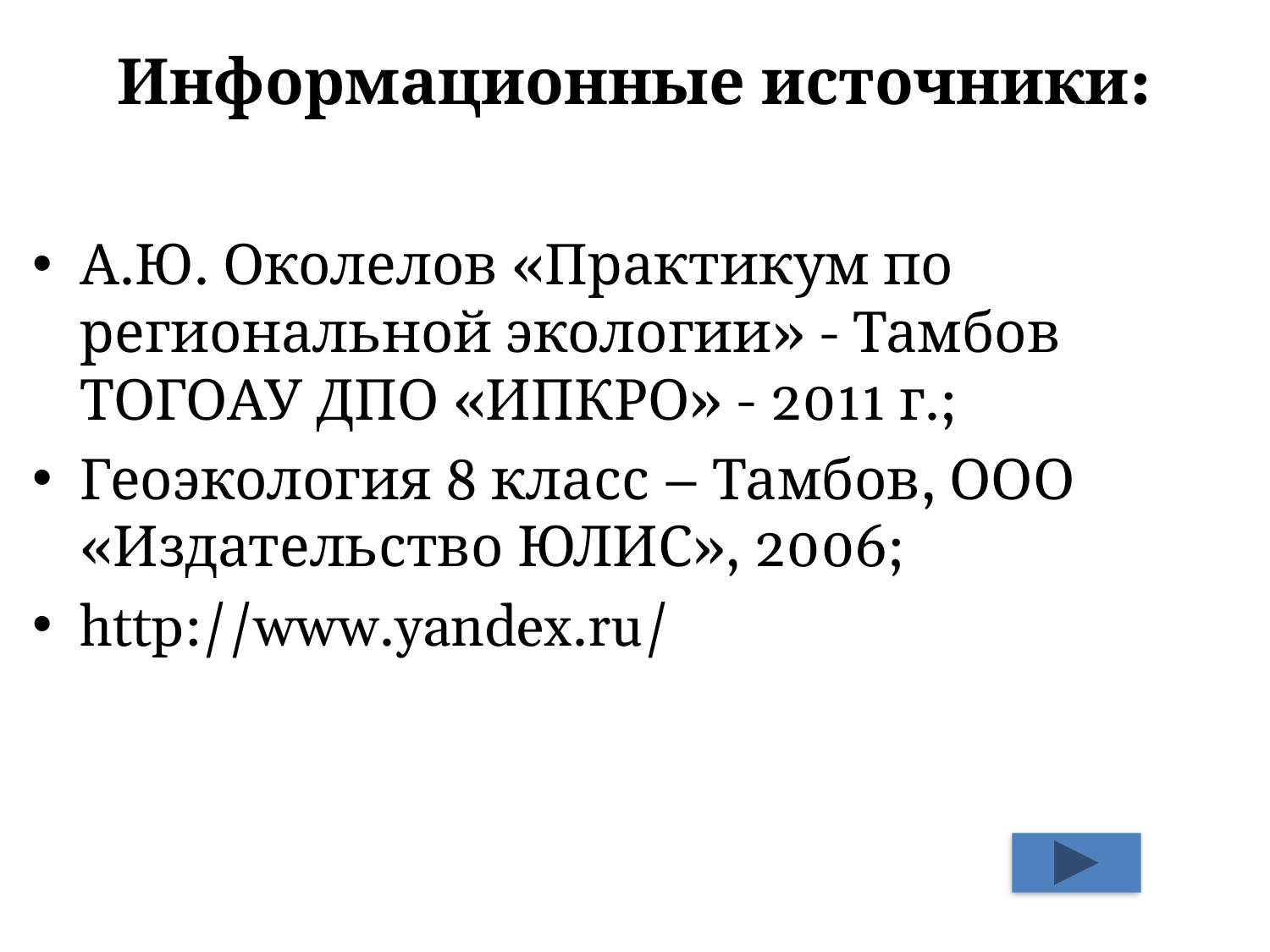

# Информационные источники:
А.Ю. Околелов «Практикум по региональной экологии» - Тамбов ТОГОАУ ДПО «ИПКРО» - 2011 г.;
Геоэкология 8 класс – Тамбов, ООО «Издательство ЮЛИС», 2006;
http://www.yandex.ru/